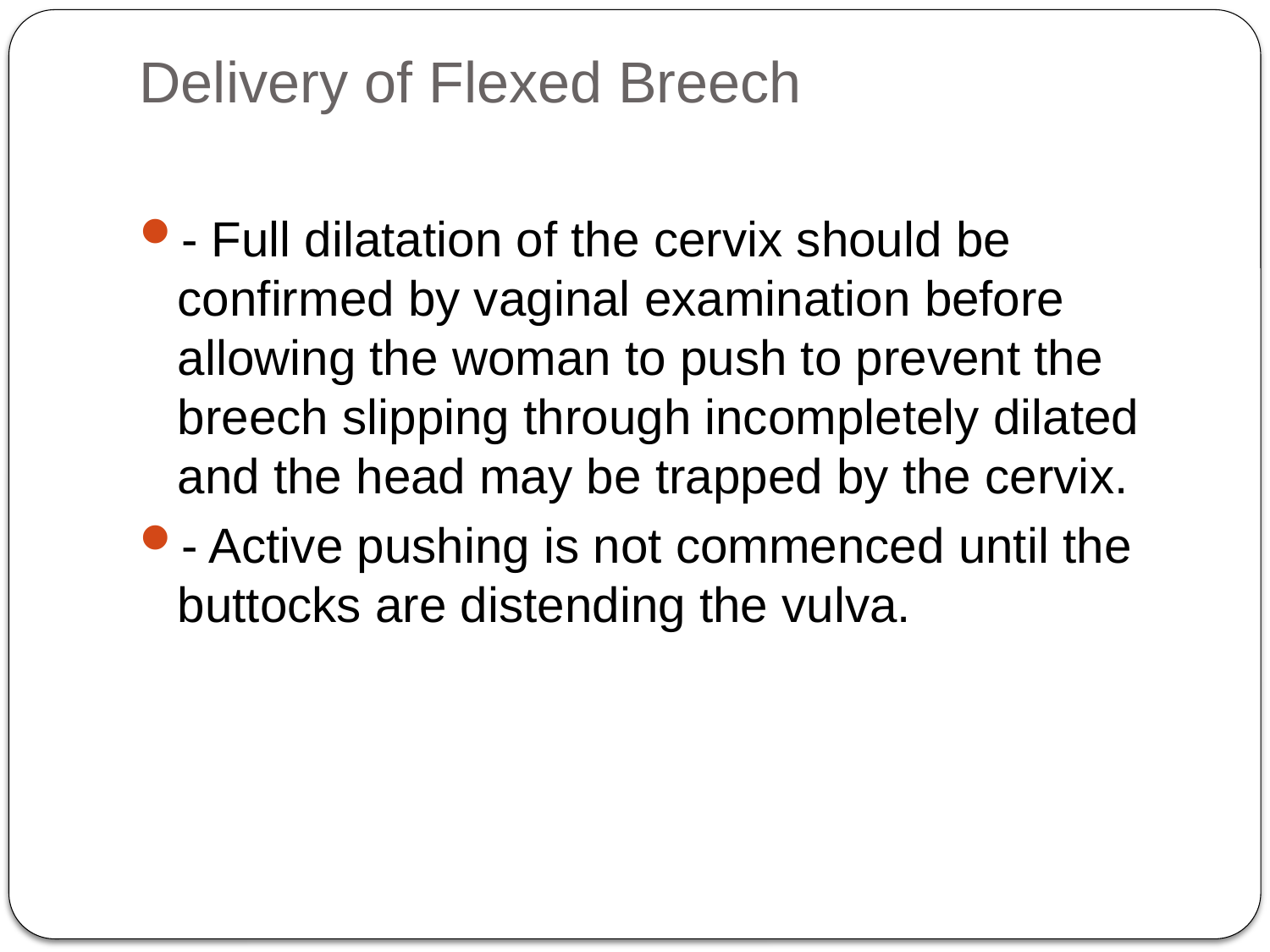

# Delivery of Flexed Breech
- Full dilatation of the cervix should be confirmed by vaginal examination before allowing the woman to push to prevent the breech slipping through incompletely dilated and the head may be trapped by the cervix.
- Active pushing is not commenced until the buttocks are distending the vulva.